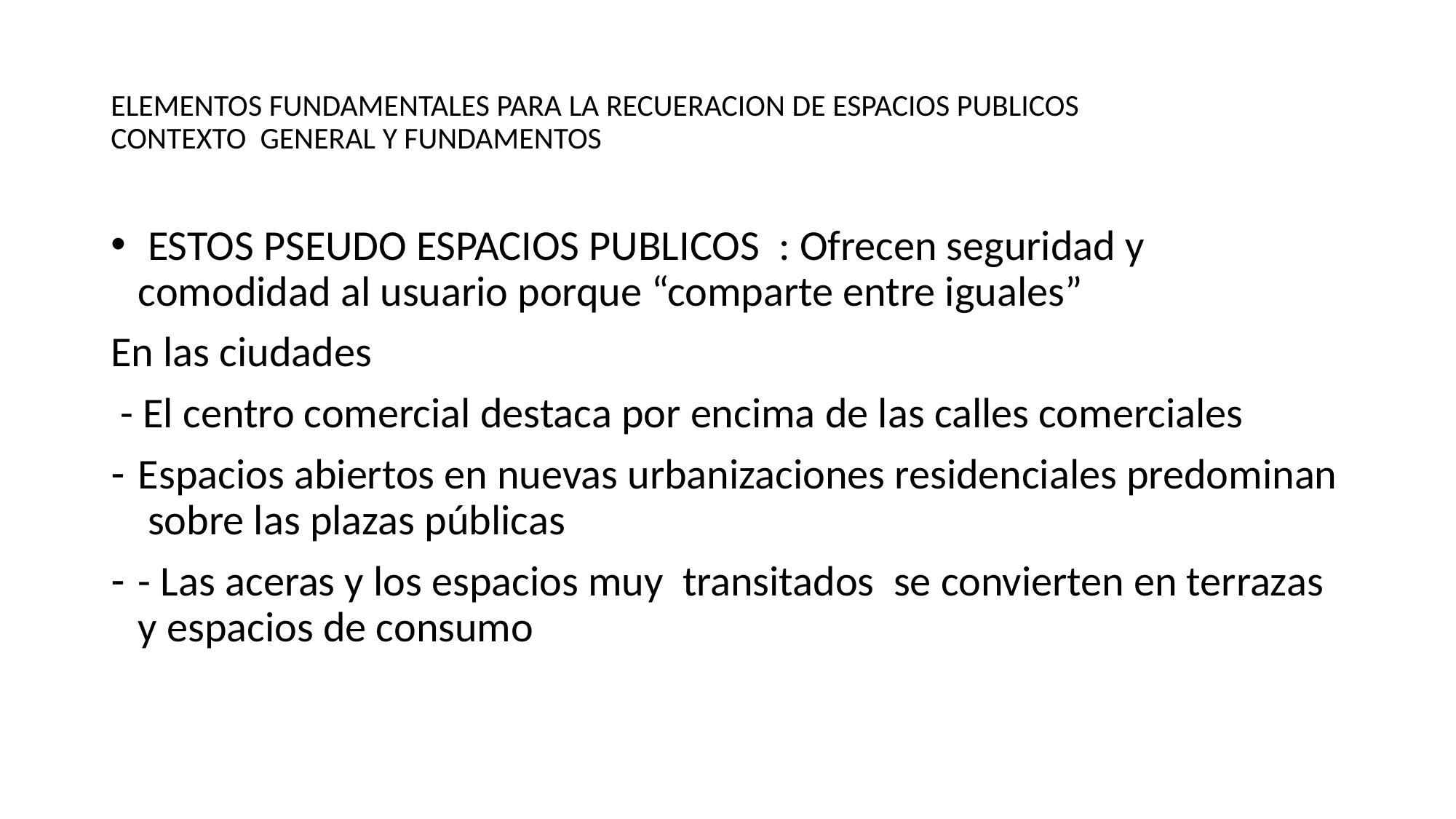

# ELEMENTOS FUNDAMENTALES PARA LA RECUERACION DE ESPACIOS PUBLICOS CONTEXTO  GENERAL Y FUNDAMENTOS
 ESTOS PSEUDO ESPACIOS PUBLICOS  : Ofrecen seguridad y comodidad al usuario porque “comparte entre iguales”
En las ciudades
 - El centro comercial destaca por encima de las calles comerciales
Espacios abiertos en nuevas urbanizaciones residenciales predominan  sobre las plazas públicas
- Las aceras y los espacios muy  transitados  se convierten en terrazas y espacios de consumo